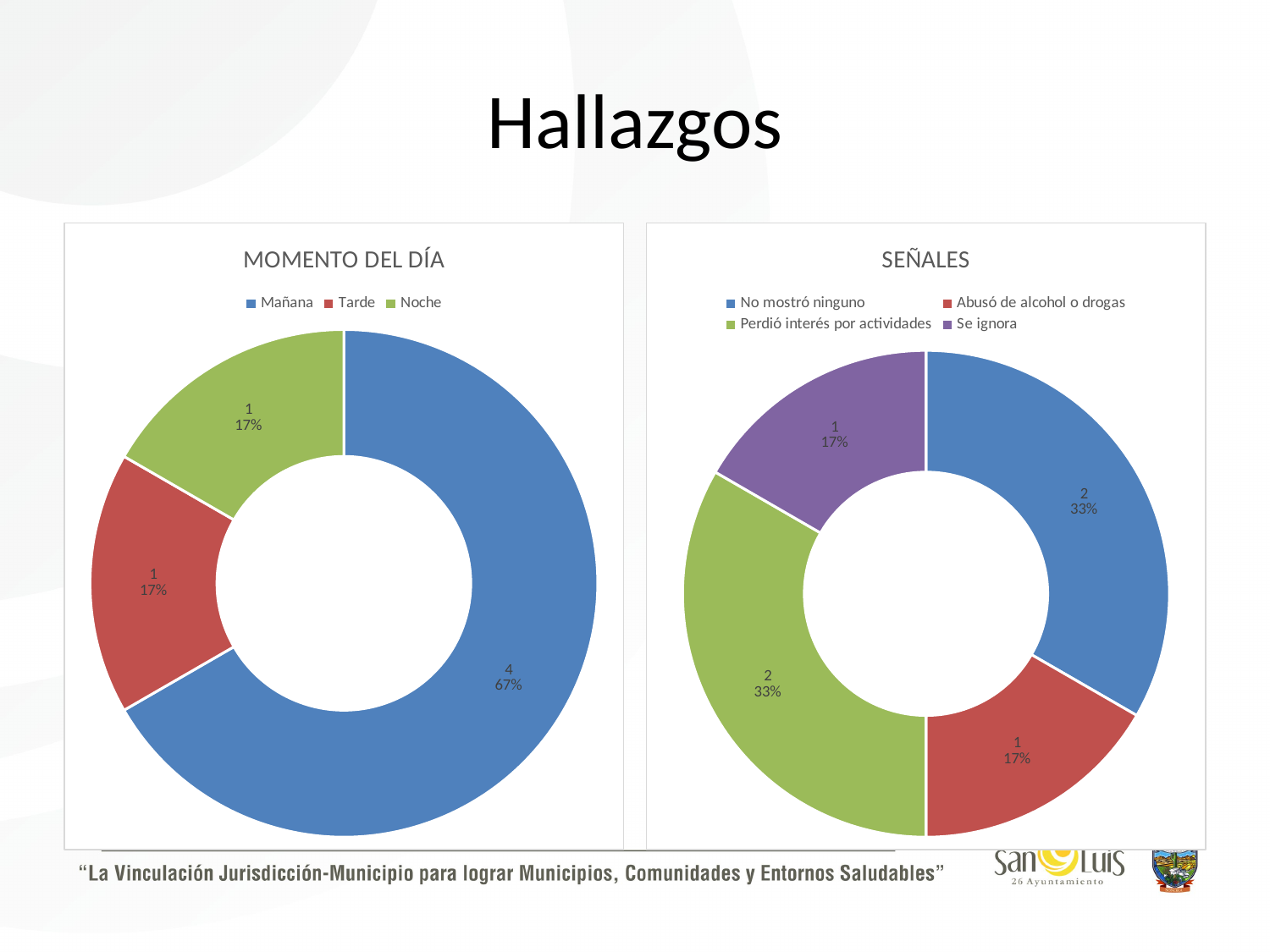

# Hallazgos

### Chart: MOMENTO DEL DÍA

| Category |  |
|---|---|
| Mañana | 4.0 |
| Tarde | 1.0 |
| Noche | 1.0 |

### Chart: SEÑALES

| Category |  |
|---|---|
| No mostró ninguno | 2.0 |
| Abusó de alcohol o drogas | 1.0 |
| Perdió interés por actividades | 2.0 |
| Se ignora | 1.0 |